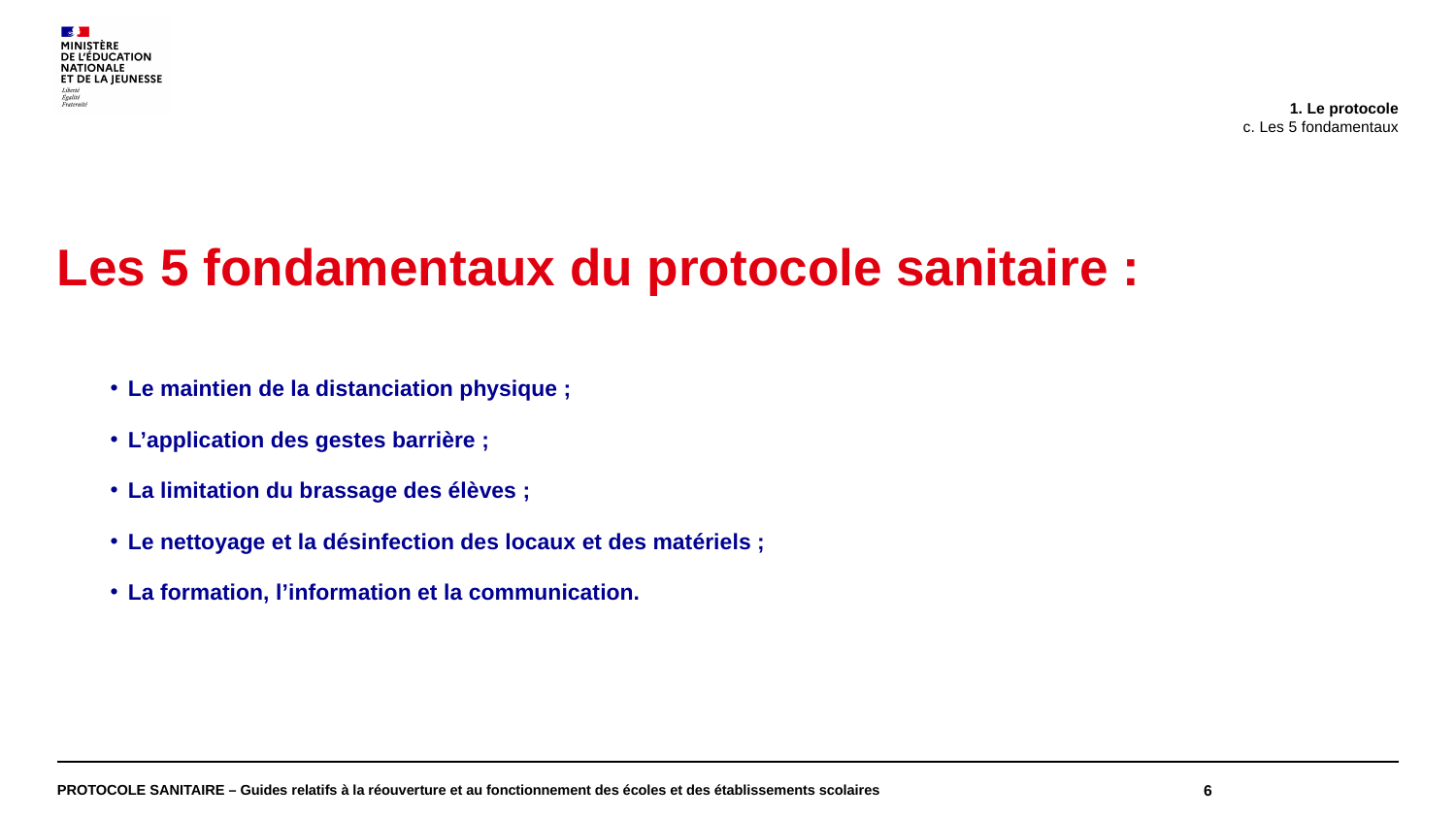

1. Le protocole
c. Les 5 fondamentaux
Les 5 fondamentaux du protocole sanitaire :

 Le maintien de la distanciation physique ;
 L’application des gestes barrière ;
 La limitation du brassage des élèves ;
 Le nettoyage et la désinfection des locaux et des matériels ;
 La formation, l’information et la communication.
PROTOCOLE SANITAIRE – Guides relatifs à la réouverture et au fonctionnement des écoles et des établissements scolaires
6